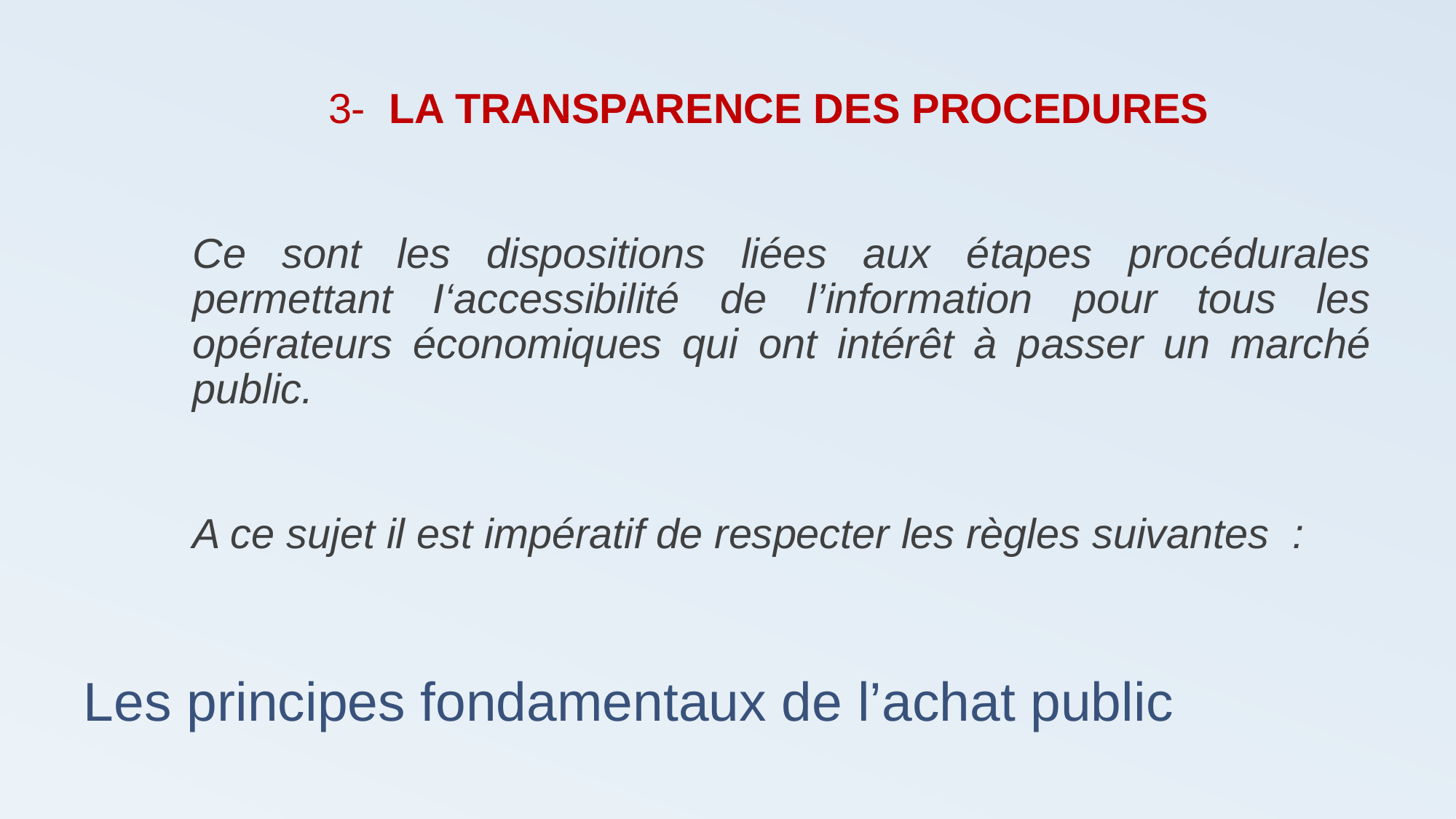

3-  LA TRANSPARENCE DES PROCEDURES

		Ce sont les dispositions liées aux étapes procédurales permettant I‘accessibilité de l’information pour tous les opérateurs économiques qui ont intérêt à passer un marché public.

		A ce sujet il est impératif de respecter les règles suivantes  :

# Les principes fondamentaux de l’achat public